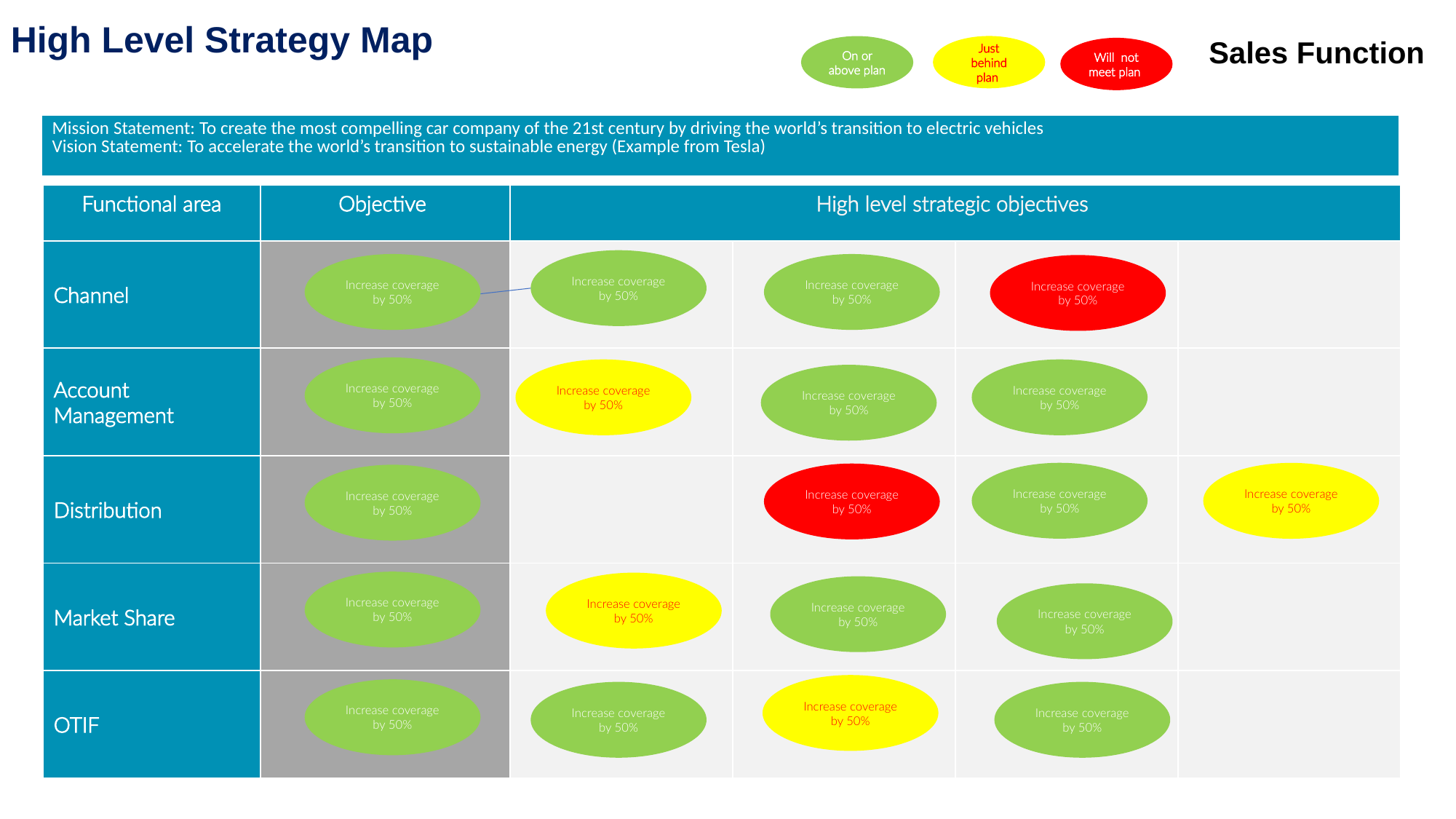

High Level Strategy Map
Sales Function
Just behind plan
On or above plan
Will  not meet plan
| Mission Statement: To create the most compelling car company of the 21st century by driving the world’s transition to electric vehicles Vision Statement: To accelerate the world’s transition to sustainable energy (Example from Tesla) |
| --- |
| Functional area | Objective | High level strategic objectives |  |  |  |
| --- | --- | --- | --- | --- | --- |
| Channel |  |  |  |  |  |
| Account Management |  |  |  |  |  |
| Distribution |  |  |  |  |  |
| Market Share |  |  |  |  |  |
| OTIF |  |  |  |  |  |
Increase coverage by 50%
Increase coverage by 50%
Increase coverage by 50%
Increase coverage by 50%
Increase coverage by 50%
Increase coverage by 50%
Increase coverage by 50%
Increase coverage by 50%
Increase coverage by 50%
Increase coverage by 50%
Increase coverage by 50%
Increase coverage by 50%
Increase coverage by 50%
Increase coverage by 50%
Increase coverage by 50%
Increase coverage by 50%
Increase coverage by 50%
Increase coverage by 50%
Increase coverage by 50%
Increase coverage by 50%